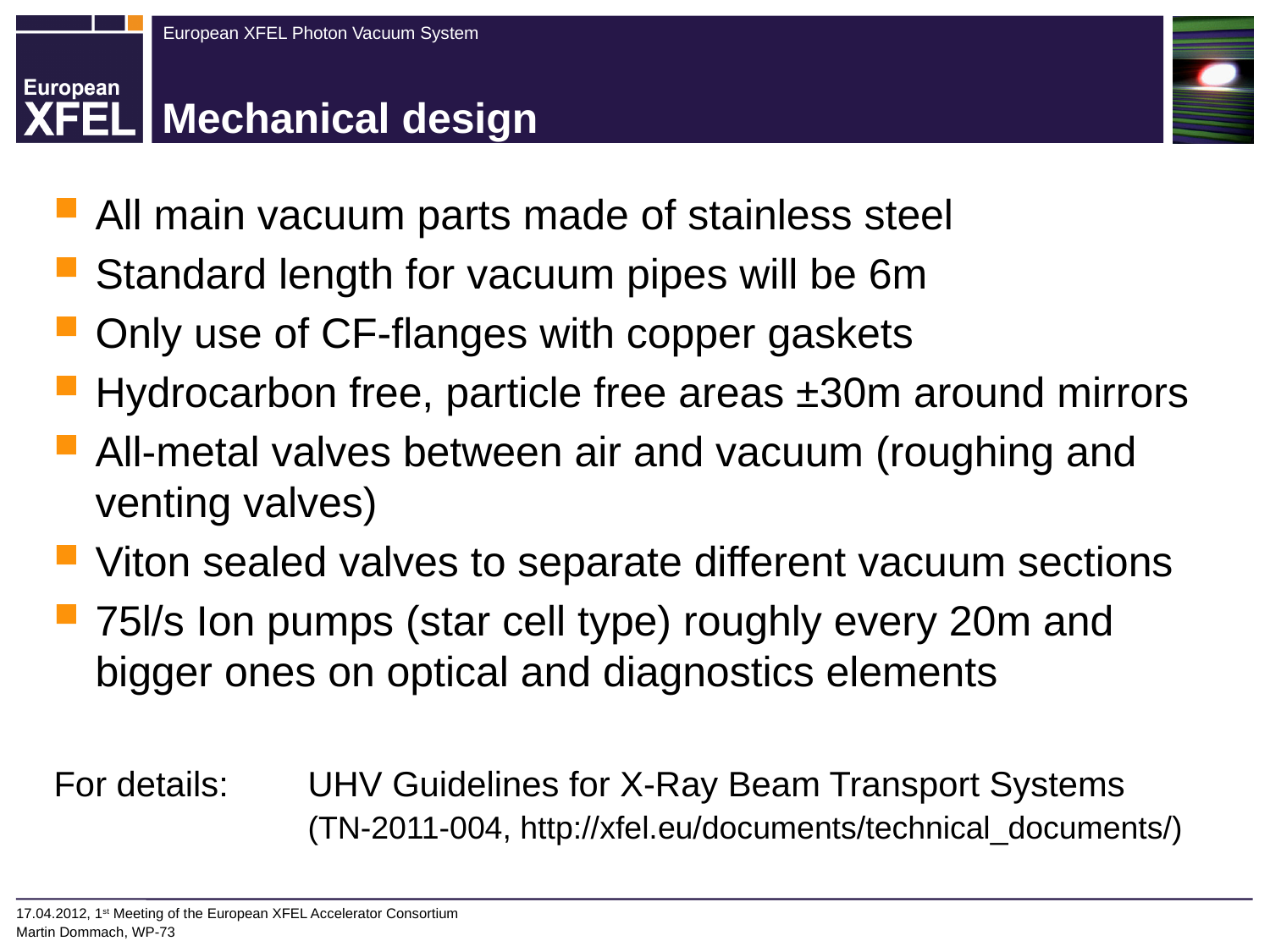

# Mechanical design
All main vacuum parts made of stainless steel
Standard length for vacuum pipes will be 6m
Only use of CF-flanges with copper gaskets
Hydrocarbon free, particle free areas ±30m around mirrors
All-metal valves between air and vacuum (roughing and venting valves)
Viton sealed valves to separate different vacuum sections
75l/s Ion pumps (star cell type) roughly every 20m and bigger ones on optical and diagnostics elements

For details: 	UHV Guidelines for X-Ray Beam Transport Systems 			(TN-2011-004, http://xfel.eu/documents/technical_documents/)

17.04.2012, 1st Meeting of the European XFEL Accelerator Consortium
Martin Dommach, WP-73